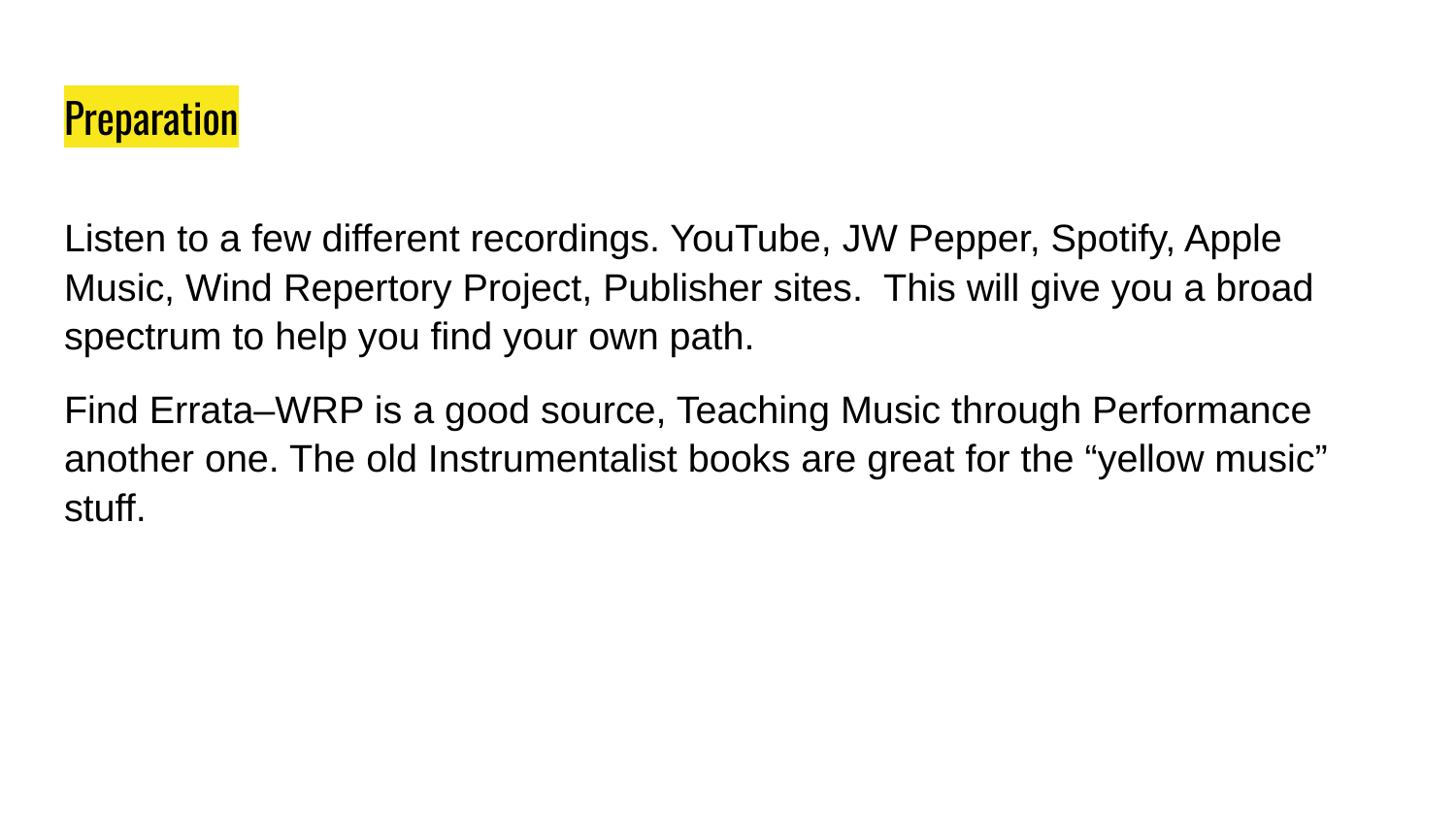

# Preparation
Listen to a few different recordings. YouTube, JW Pepper, Spotify, Apple Music, Wind Repertory Project, Publisher sites.  This will give you a broad spectrum to help you find your own path.
Find Errata–WRP is a good source, Teaching Music through Performance another one. The old Instrumentalist books are great for the “yellow music” stuff.